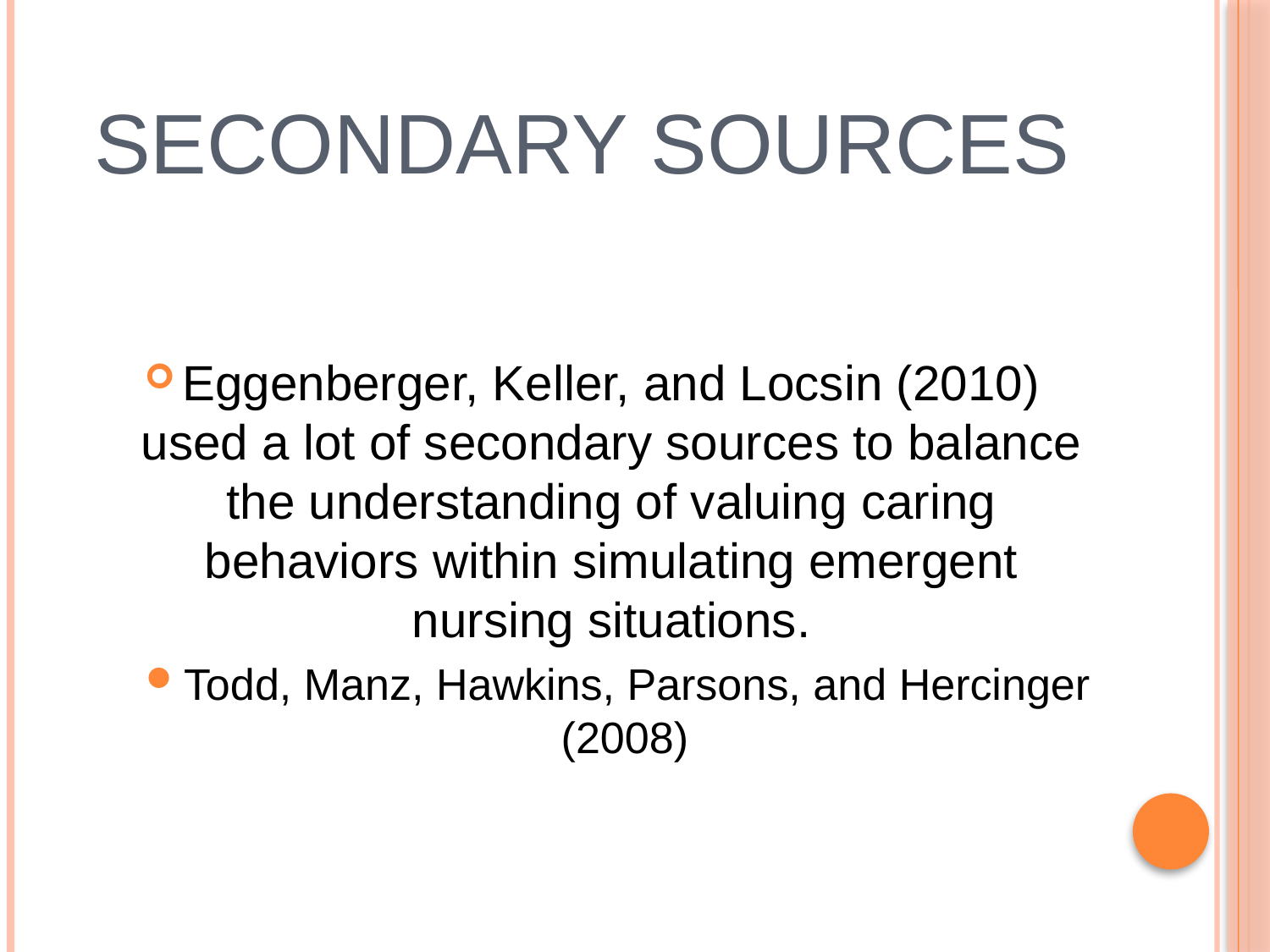

# secondary sources

Eggenberger, Keller, and Locsin (2010) used a lot of secondary sources to balance the understanding of valuing caring behaviors within simulating emergent nursing situations.
Todd, Manz, Hawkins, Parsons, and Hercinger (2008)